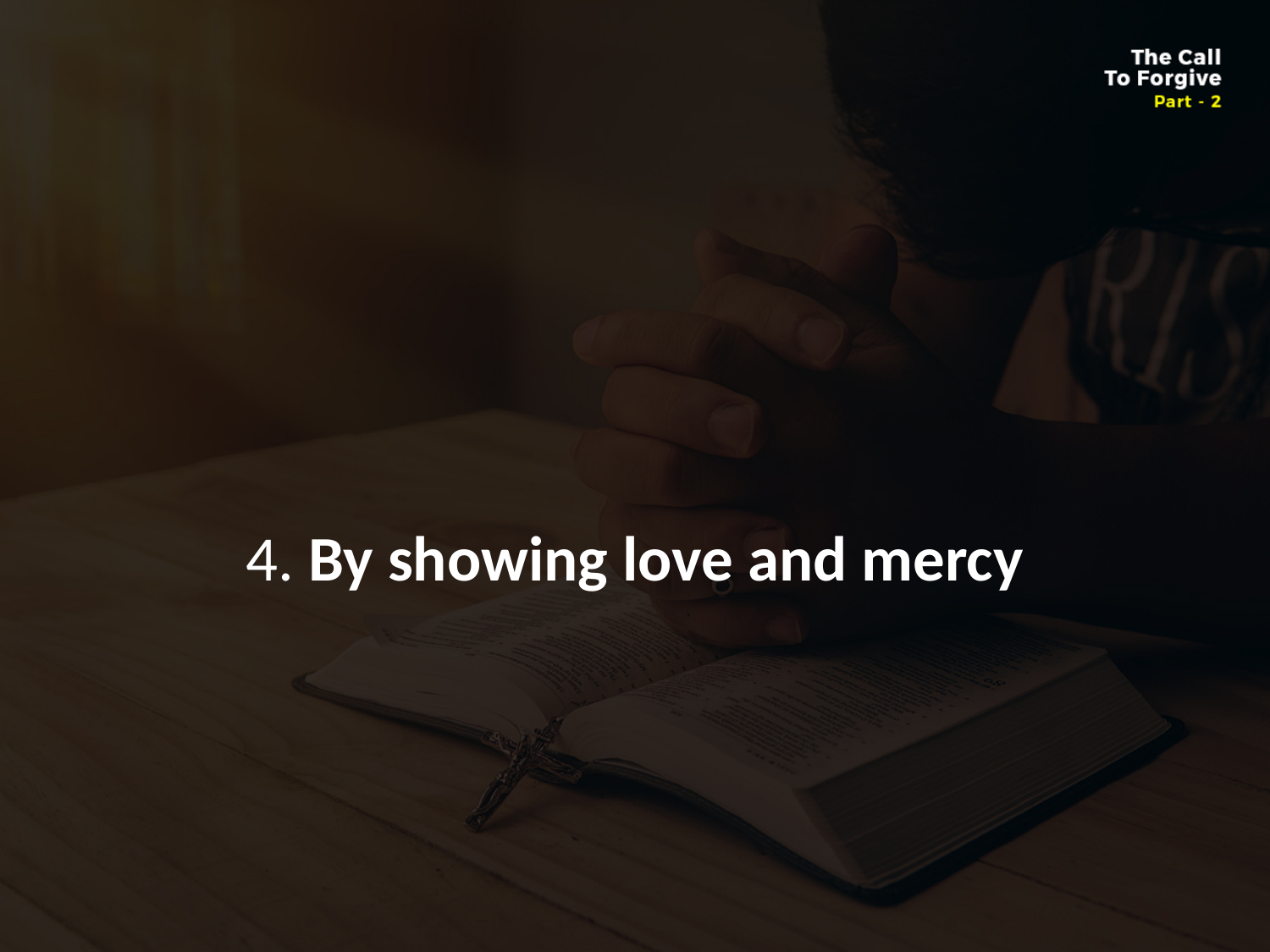

#

4. By showing love and mercy